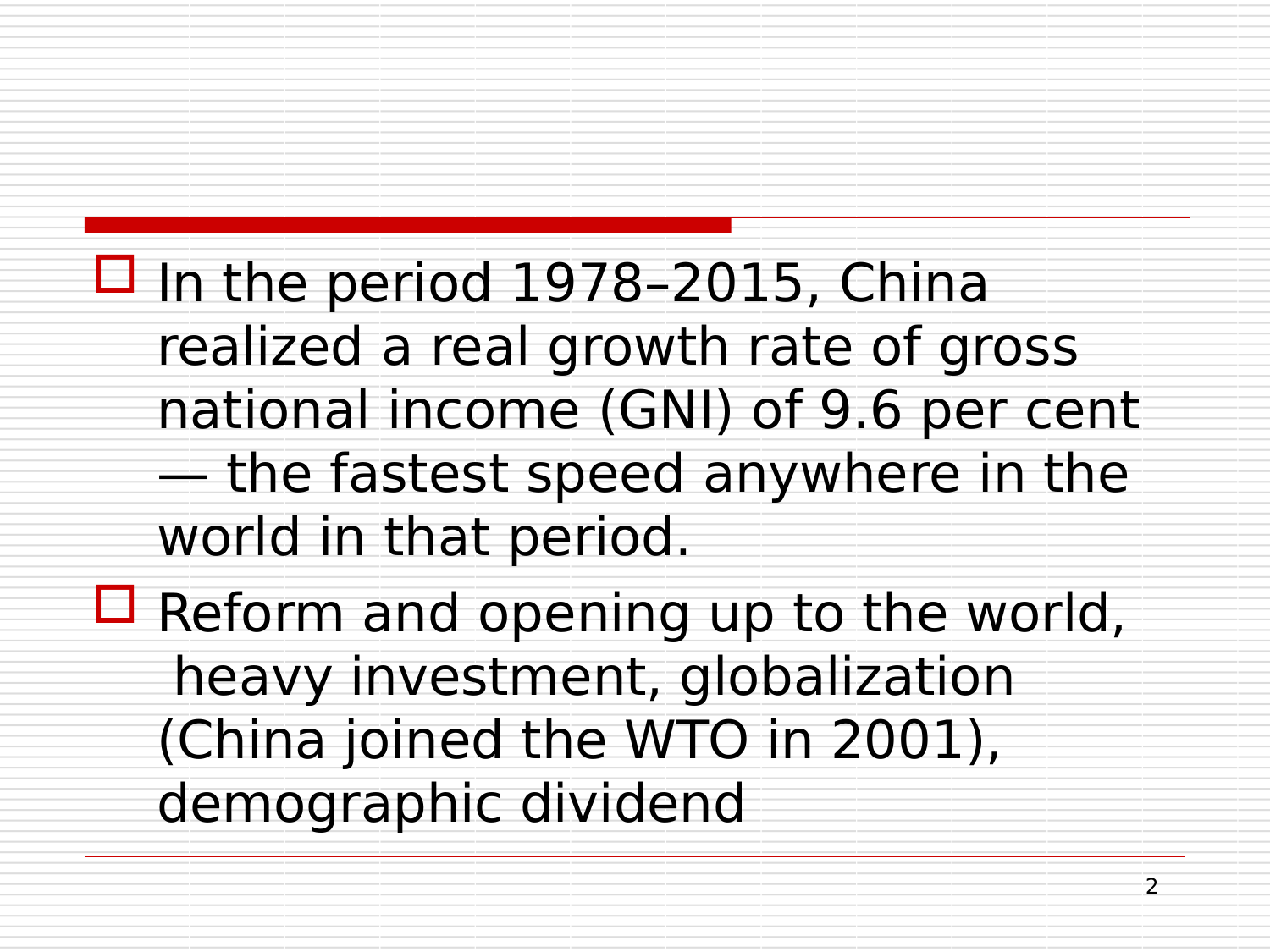

In the period 1978–2015, China  realized a real growth rate of gross  national income (GNI) of 9.6 per cent
— the fastest speed anywhere in the
world in that period.
Reform and opening up to the world,  heavy investment, globalization  (China joined the WTO in 2001),  demographic dividend
2